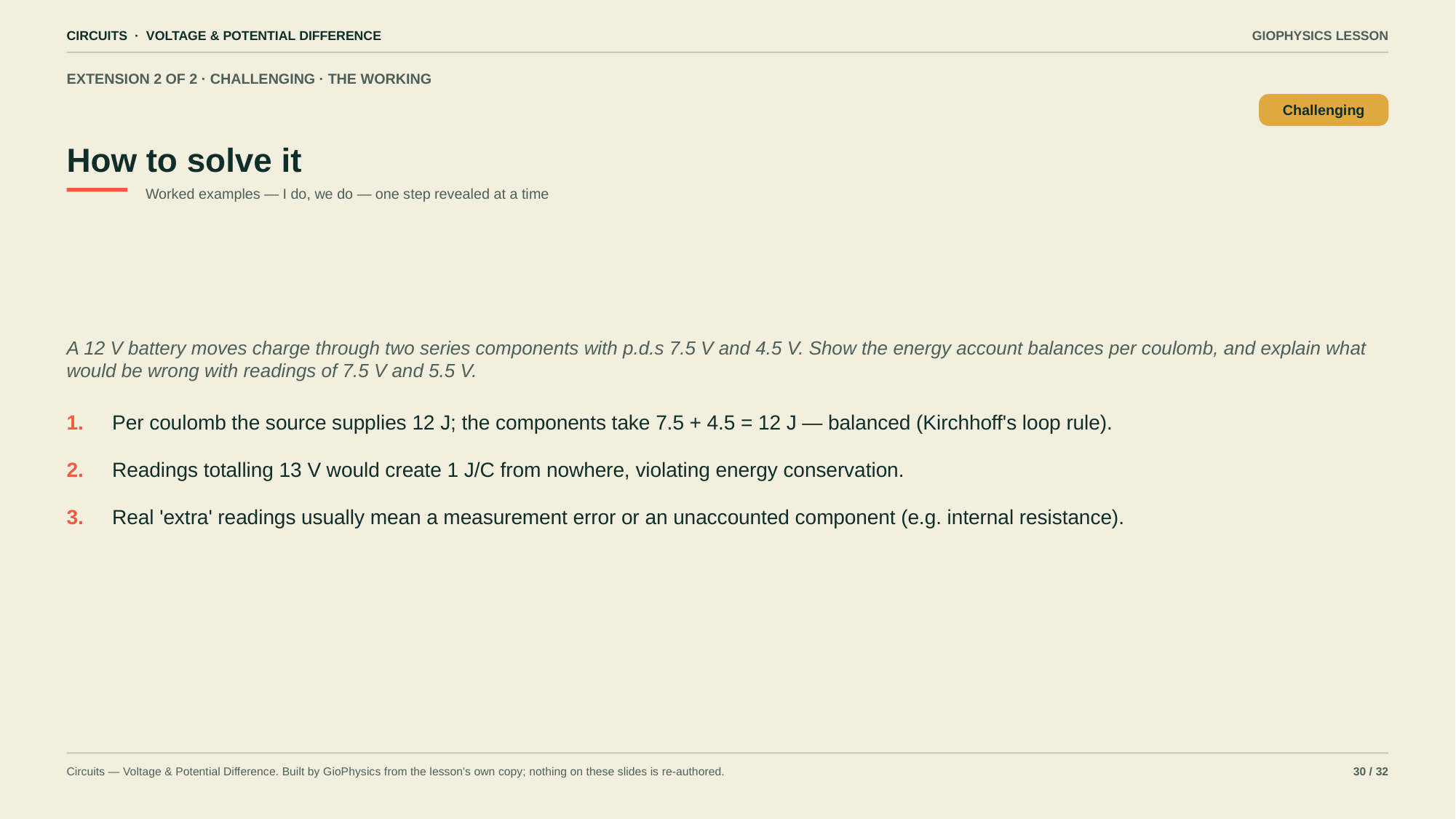

CIRCUITS  ·  VOLTAGE & POTENTIAL DIFFERENCE
GIOPHYSICS LESSON

EXTENSION 2 OF 2 · CHALLENGING · THE WORKING
How to solve it

Challenging
Worked examples — I do, we do — one step revealed at a time

A 12 V battery moves charge through two series components with p.d.s 7.5 V and 4.5 V. Show the energy account balances per coulomb, and explain what would be wrong with readings of 7.5 V and 5.5 V.
1.
Per coulomb the source supplies 12 J; the components take 7.5 + 4.5 = 12 J — balanced (Kirchhoff's loop rule).
2.
Readings totalling 13 V would create 1 J/C from nowhere, violating energy conservation.
3.
Real 'extra' readings usually mean a measurement error or an unaccounted component (e.g. internal resistance).

Circuits — Voltage & Potential Difference. Built by GioPhysics from the lesson's own copy; nothing on these slides is re-authored.
30 / 32